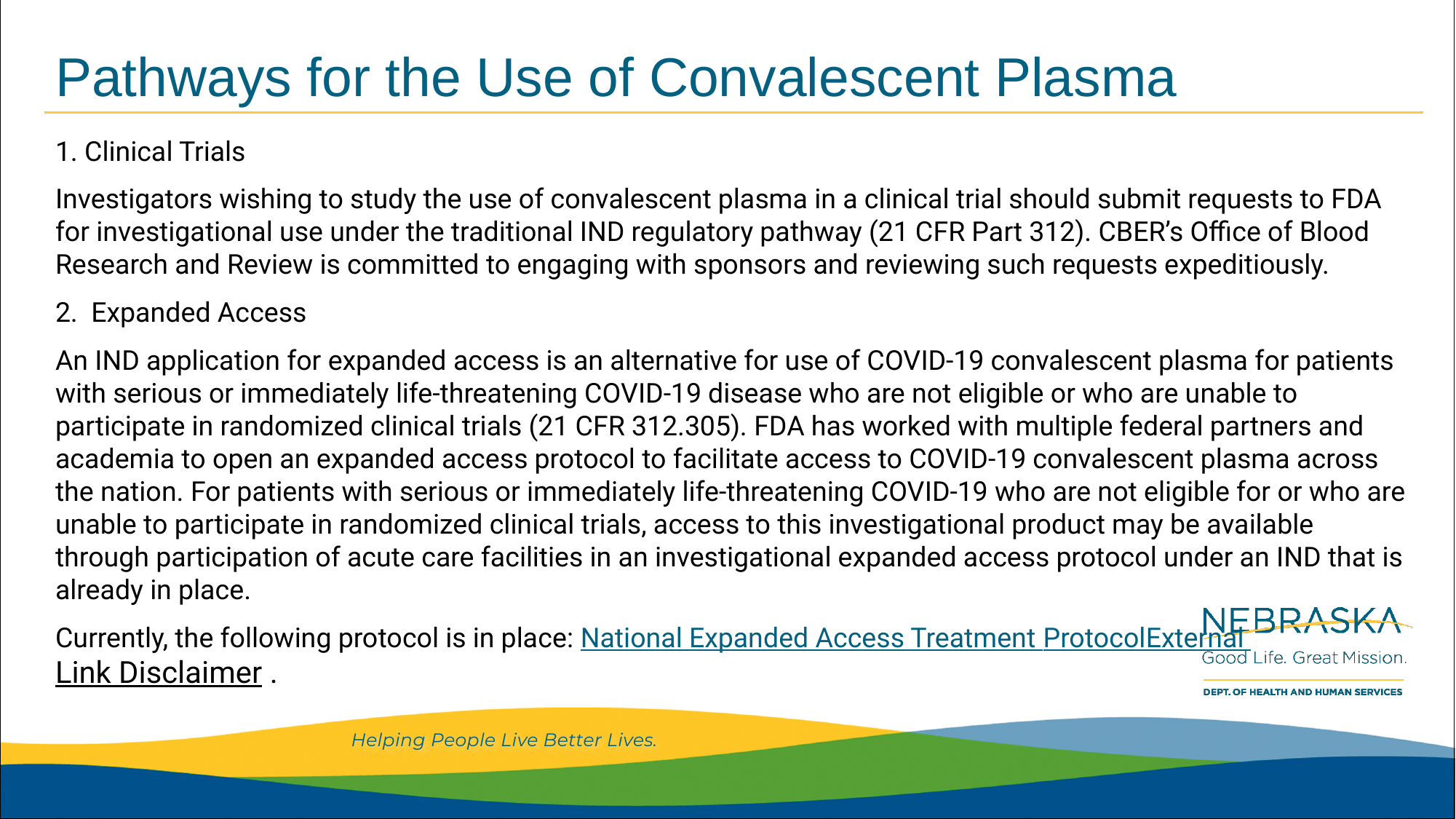

# Pathways for the Use of Convalescent Plasma
1. Clinical Trials
Investigators wishing to study the use of convalescent plasma in a clinical trial should submit requests to FDA for investigational use under the traditional IND regulatory pathway (21 CFR Part 312). CBER’s Office of Blood Research and Review is committed to engaging with sponsors and reviewing such requests expeditiously.
2.  Expanded Access
An IND application for expanded access is an alternative for use of COVID-19 convalescent plasma for patients with serious or immediately life-threatening COVID-19 disease who are not eligible or who are unable to participate in randomized clinical trials (21 CFR 312.305). FDA has worked with multiple federal partners and academia to open an expanded access protocol to facilitate access to COVID-19 convalescent plasma across the nation. For patients with serious or immediately life-threatening COVID-19 who are not eligible for or who are unable to participate in randomized clinical trials, access to this investigational product may be available through participation of acute care facilities in an investigational expanded access protocol under an IND that is already in place.
Currently, the following protocol is in place: National Expanded Access Treatment ProtocolExternal Link Disclaimer .